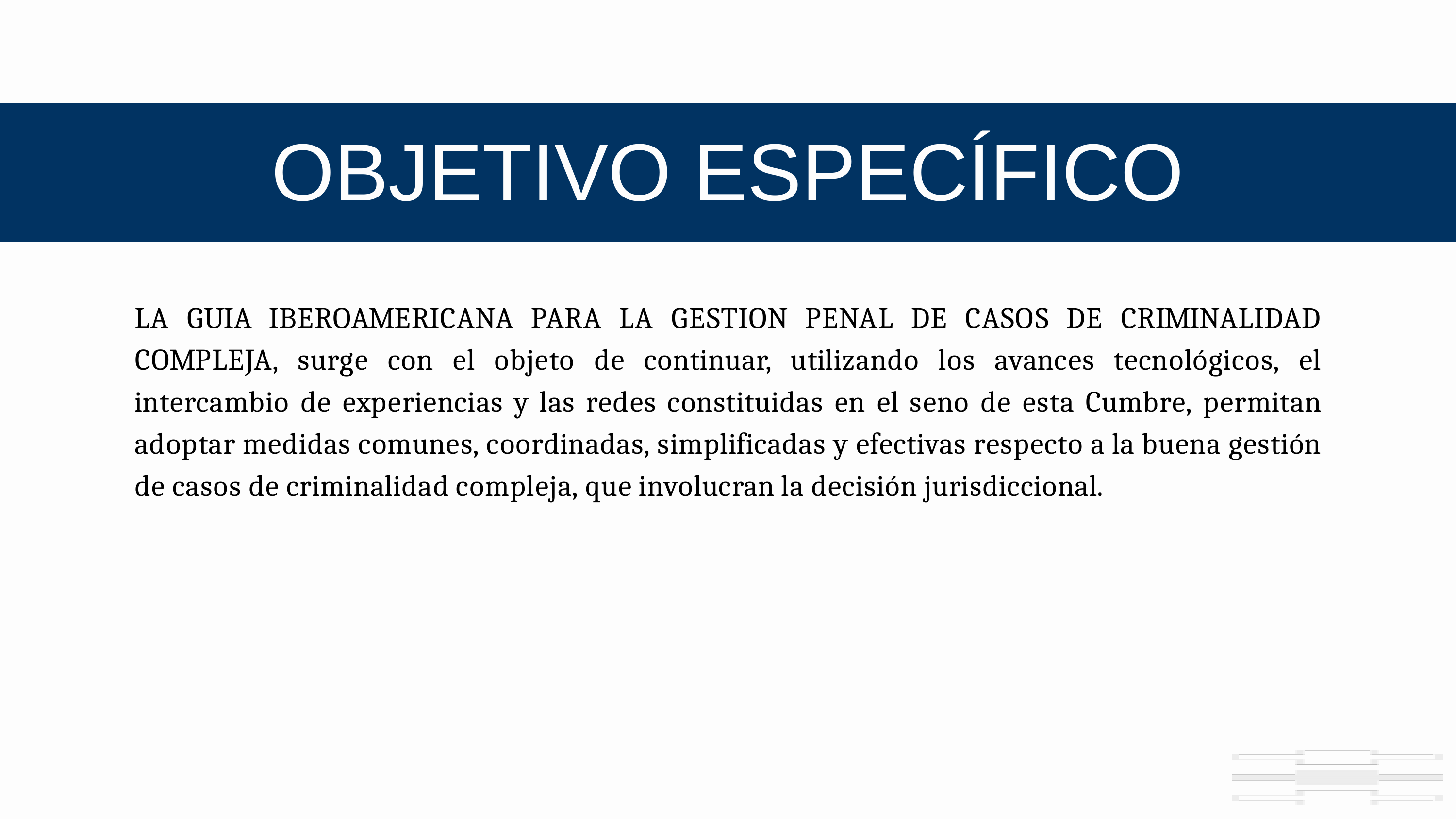

OBJETIVO ESPECÍFICO
LA GUIA IBEROAMERICANA PARA LA GESTION PENAL DE CASOS DE CRIMINALIDAD COMPLEJA, surge con el objeto de continuar, utilizando los avances tecnológicos, el intercambio de experiencias y las redes constituidas en el seno de esta Cumbre, permitan adoptar medidas comunes, coordinadas, simplificadas y efectivas respecto a la buena gestión de casos de criminalidad compleja, que involucran la decisión jurisdiccional.